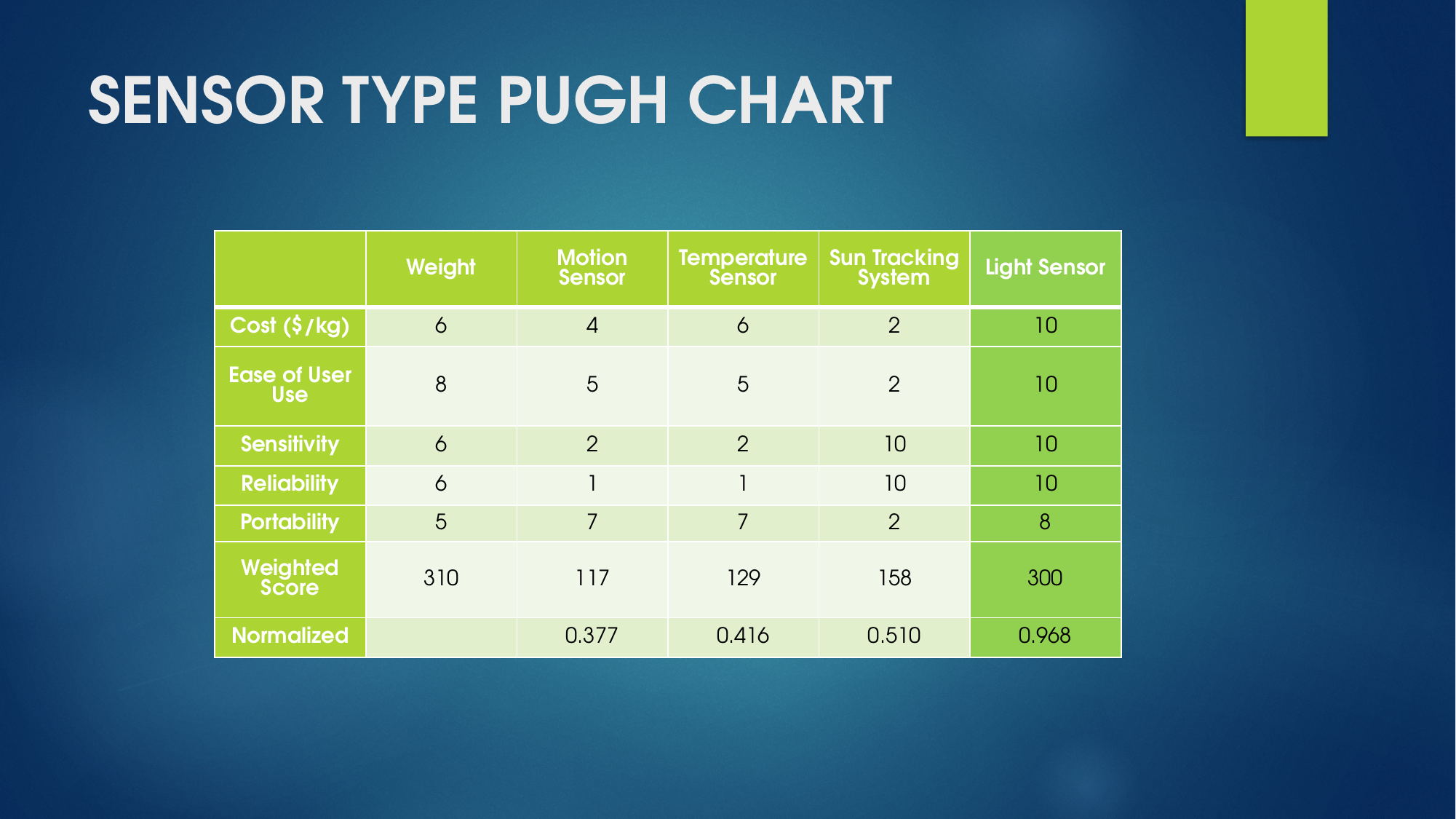

# SENSOR TYPE PUGH CHART
|  | Weight | Motion Sensor | Temperature Sensor | Sun Tracking System | Light Sensor |
| --- | --- | --- | --- | --- | --- |
| Cost ($/kg) | 6 | 4 | 6 | 2 | 10 |
| Ease of User Use | 8 | 5 | 5 | 2 | 10 |
| Sensitivity | 6 | 2 | 2 | 10 | 10 |
| Reliability | 6 | 1 | 1 | 10 | 10 |
| Portability | 5 | 7 | 7 | 2 | 8 |
| Weighted Score | 310 | 117 | 129 | 158 | 300 |
| Normalized |  | 0.377 | 0.416 | 0.510 | 0.968 |